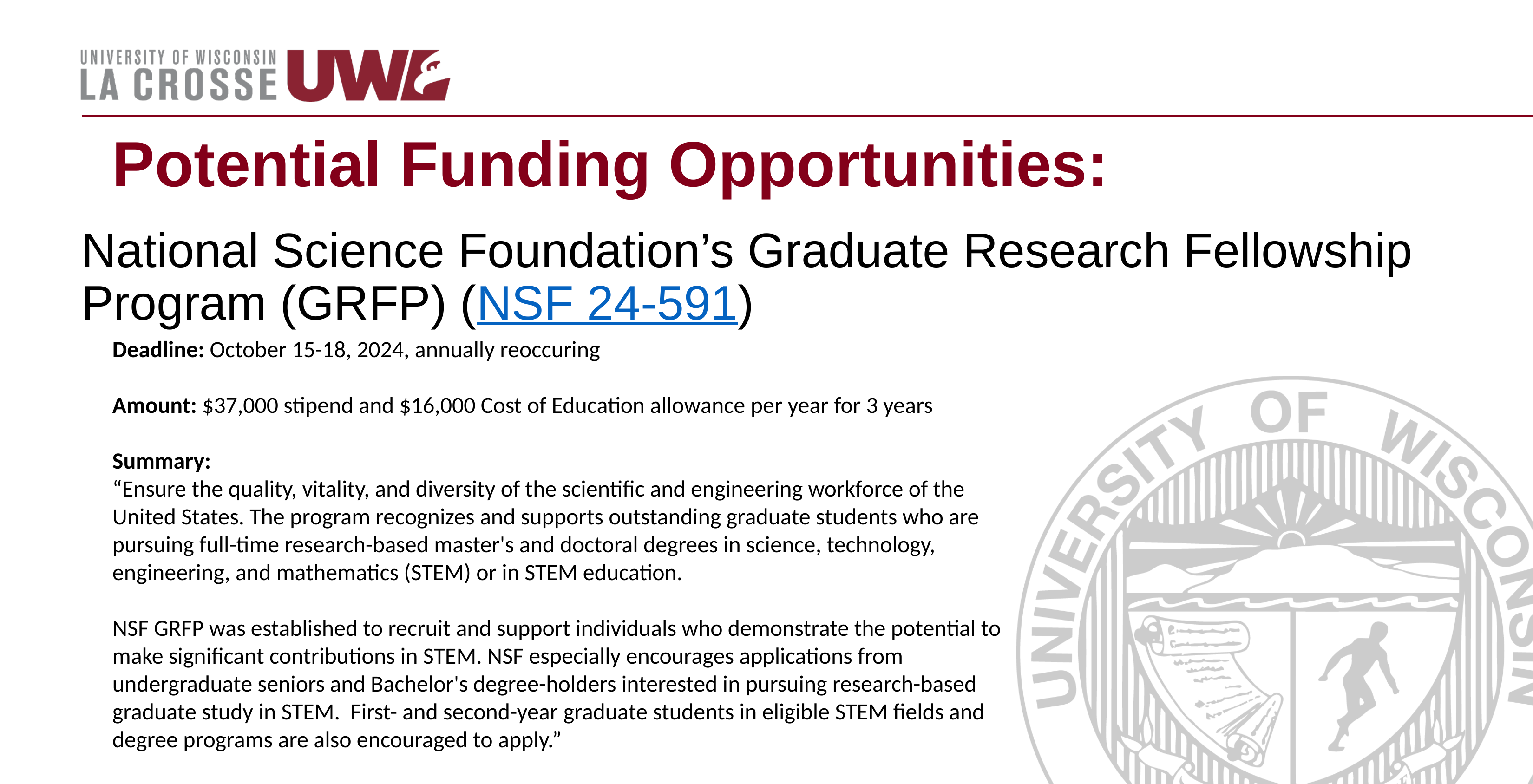

# Potential Funding Opportunities:
National Science Foundation’s Graduate Research Fellowship Program (GRFP) (NSF 24-591)
Deadline: October 15-18, 2024, annually reoccuring

Amount: $37,000 stipend and $16,000 Cost of Education allowance per year for 3 years

Summary:
“Ensure the quality, vitality, and diversity of the scientific and engineering workforce of the United States. The program recognizes and supports outstanding graduate students who are pursuing full-time research-based master's and doctoral degrees in science, technology, engineering, and mathematics (STEM) or in STEM education.

NSF GRFP was established to recruit and support individuals who demonstrate the potential to make significant contributions in STEM. NSF especially encourages applications from undergraduate seniors and Bachelor's degree-holders interested in pursuing research-based graduate study in STEM.  First- and second-year graduate students in eligible STEM fields and degree programs are also encouraged to apply.”